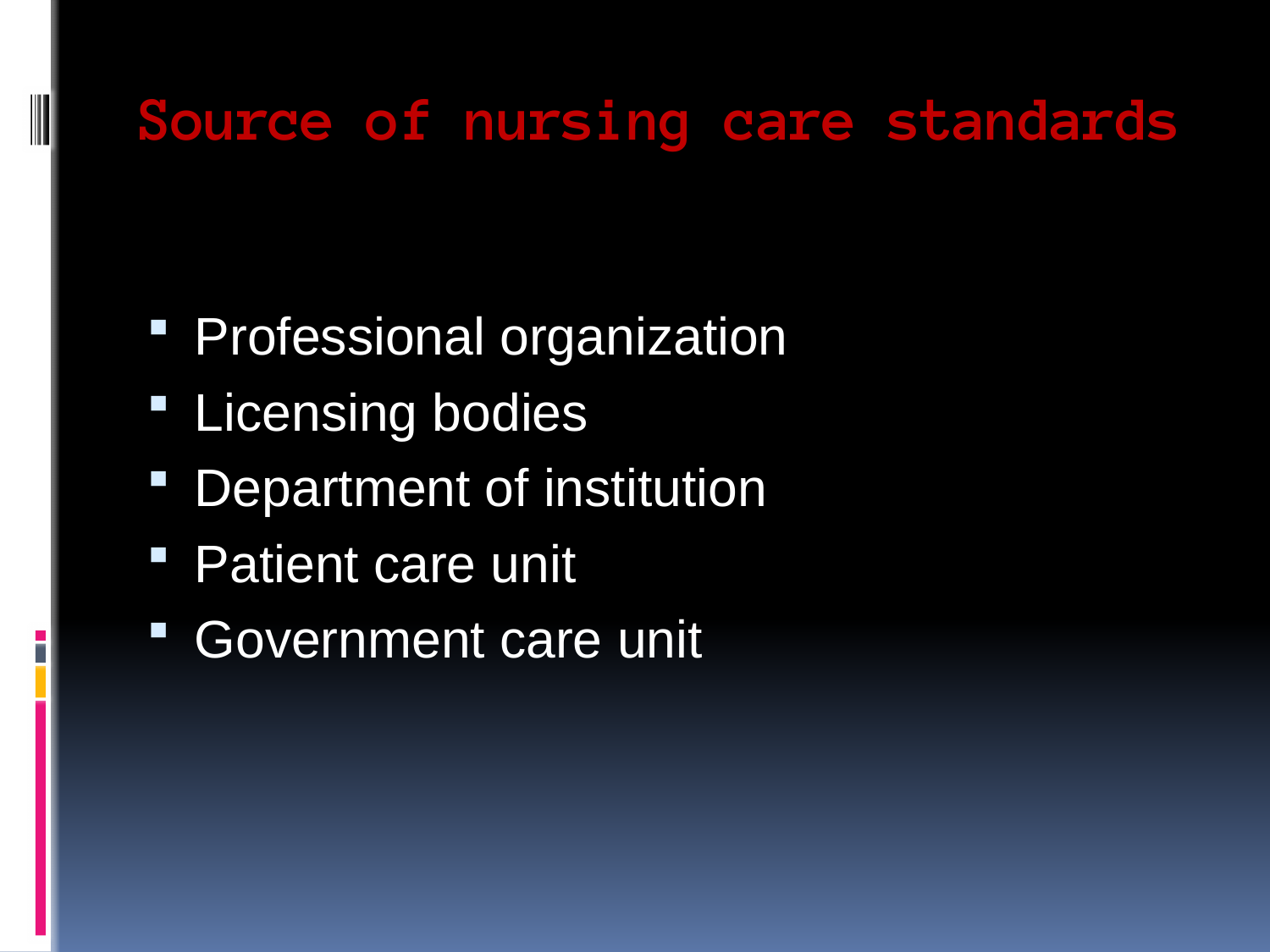

# Source of nursing care standards
Professional organization
Licensing bodies
Department of institution
Patient care unit
Government care unit